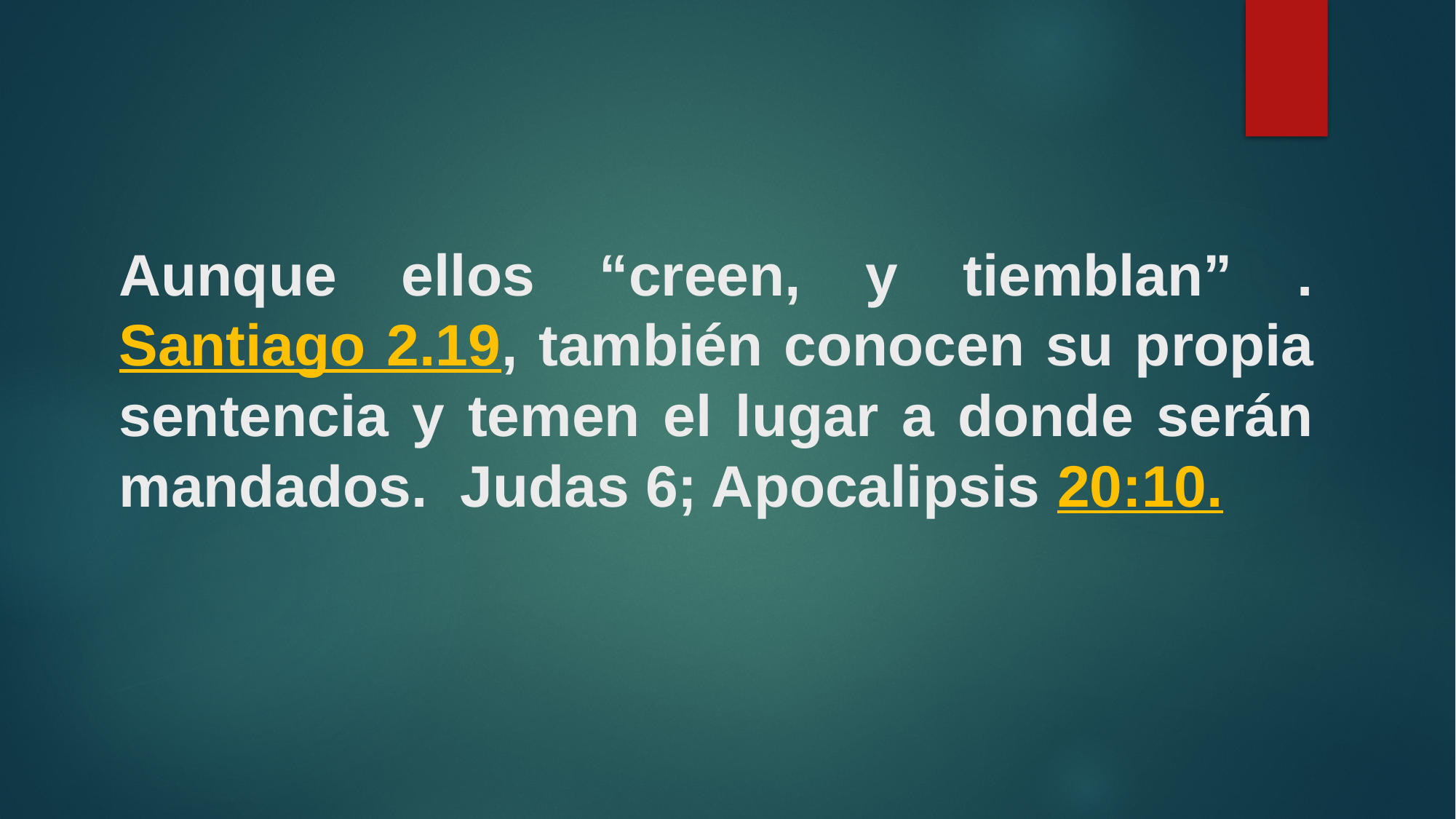

# Aunque ellos “creen, y tiemblan” . Santiago 2.19, también conocen su propia sentencia y temen el lugar a donde serán mandados.  Judas 6; Apocalipsis 20:10.